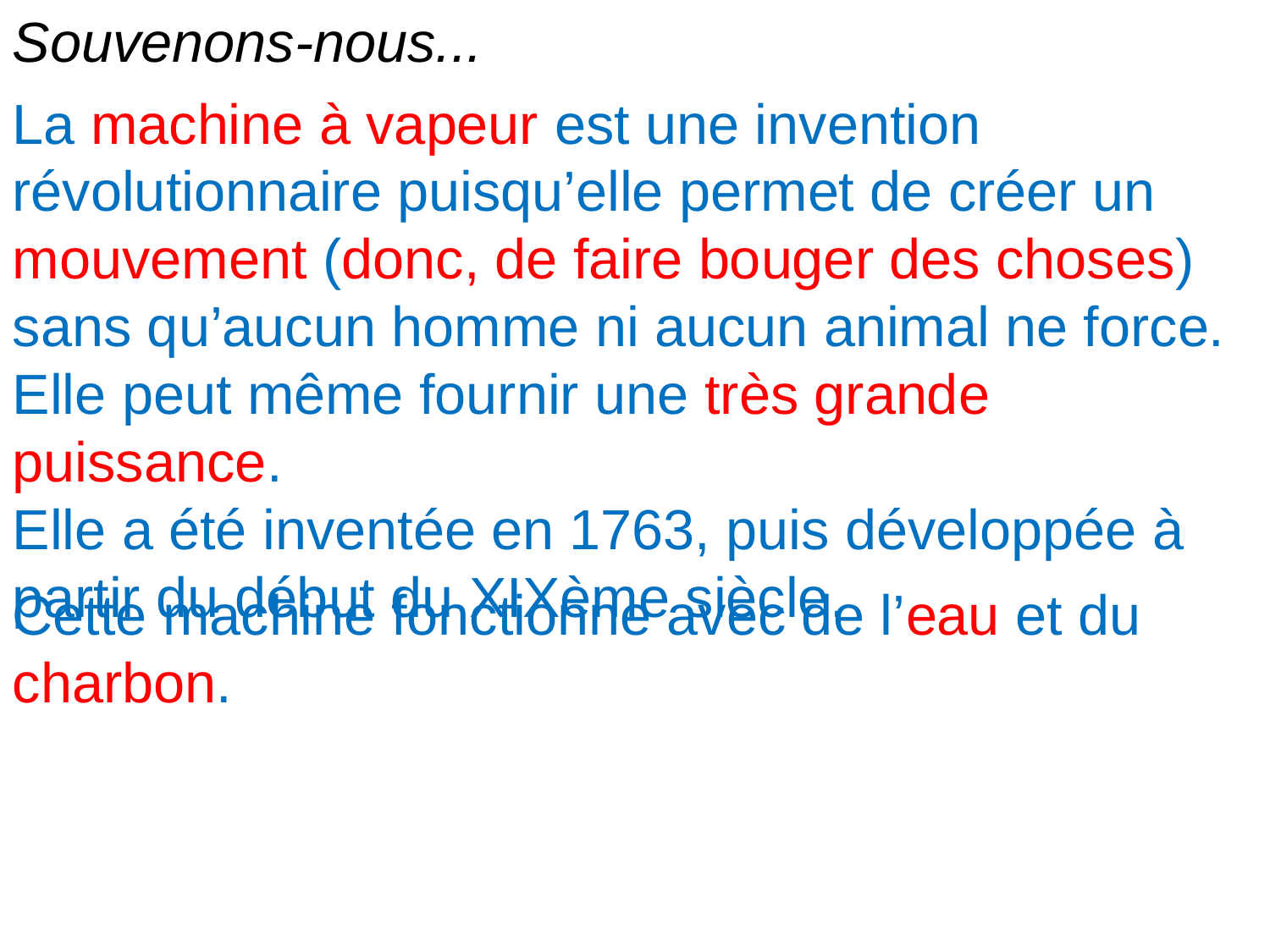

Souvenons-nous...
La machine à vapeur est une invention révolutionnaire puisqu’elle permet de créer un mouvement (donc, de faire bouger des choses) sans qu’aucun homme ni aucun animal ne force. Elle peut même fournir une très grande puissance.
Elle a été inventée en 1763, puis développée à partir du début du XIXème siècle.
Cette machine fonctionne avec de l’eau et du charbon.